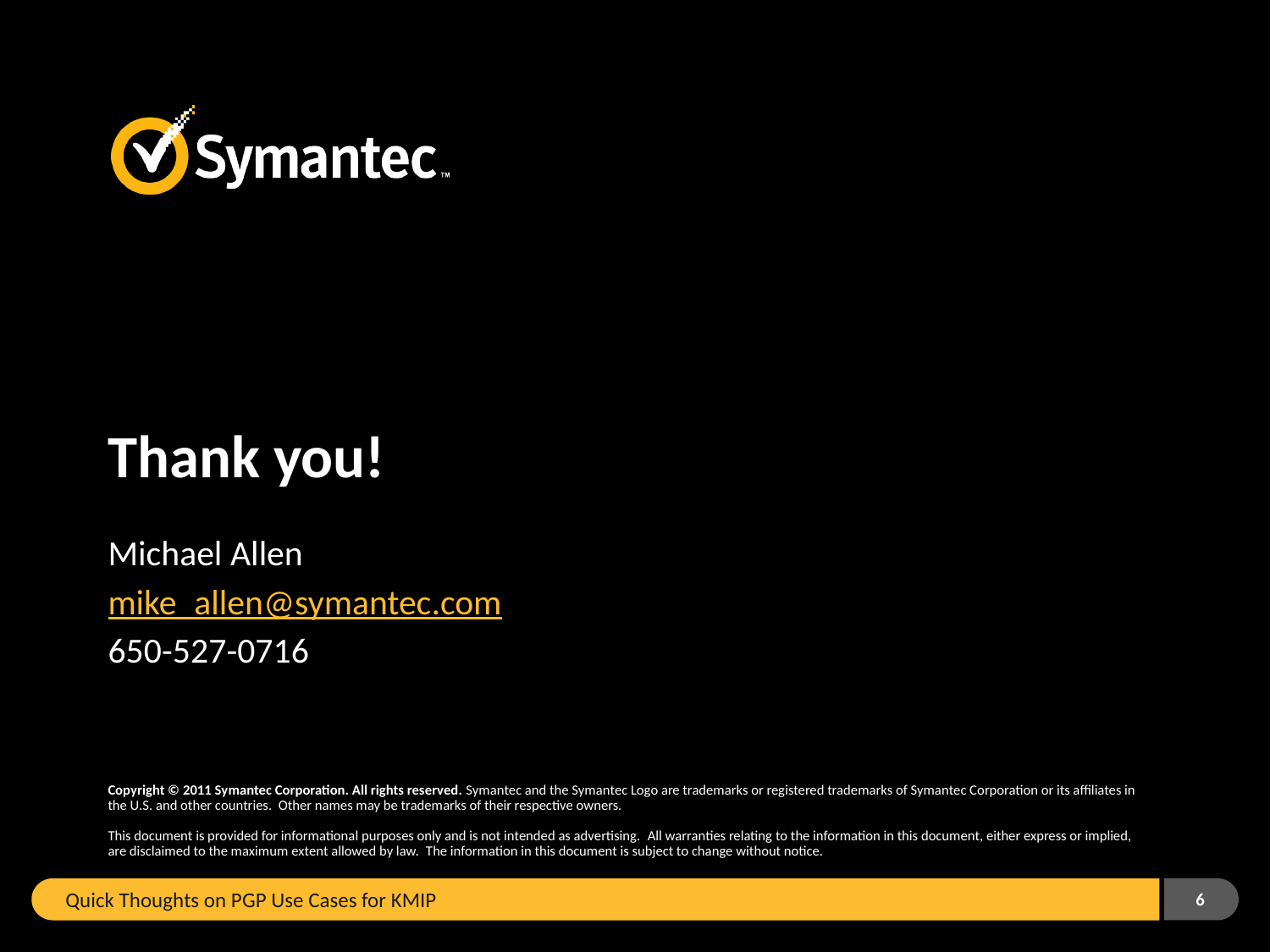

Michael Allen
mike_allen@symantec.com
650-527-0716

Quick Thoughts on PGP Use Cases for KMIP
6